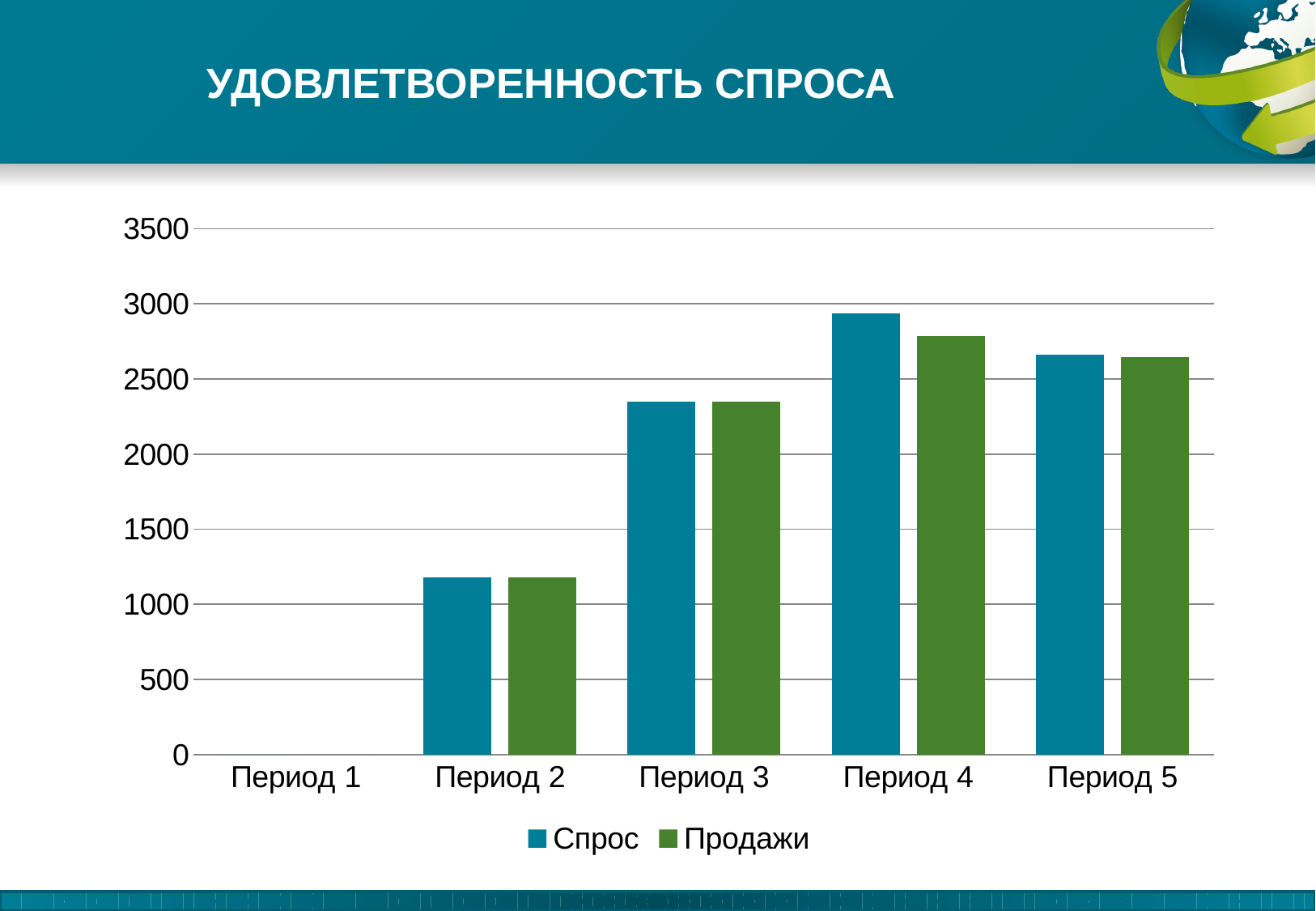

УДОВЛЕТВОРЕННОСТЬ СПРОСА

### Chart

| Category | Спрос | Продажи |
|---|---|---|
| Период 1 | 0.0 | 0.0 |
| Период 2 | 1179.0 | 1179.0 |
| Период 3 | 2350.0 | 2350.0 |
| Период 4 | 2935.0 | 2784.0 |
| Период 5 | 2661.0 | 2648.0 |